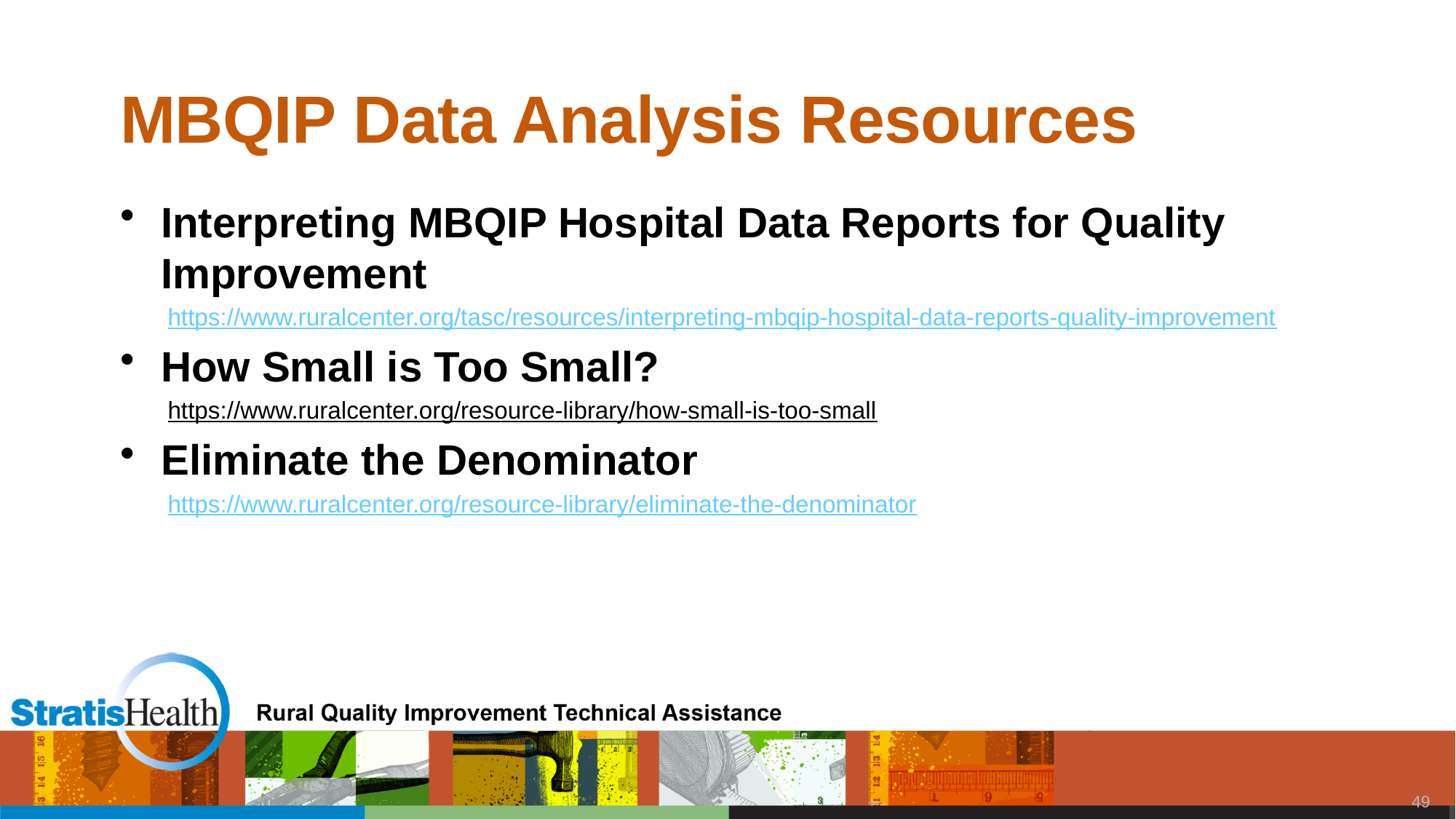

# MBQIP Data Analysis Resources
Interpreting MBQIP Hospital Data Reports for Quality Improvement
https://www.ruralcenter.org/tasc/resources/interpreting-mbqip-hospital-data-reports-quality-improvement
How Small is Too Small?
https://www.ruralcenter.org/resource-library/how-small-is-too-small
Eliminate the Denominator
https://www.ruralcenter.org/resource-library/eliminate-the-denominator
49